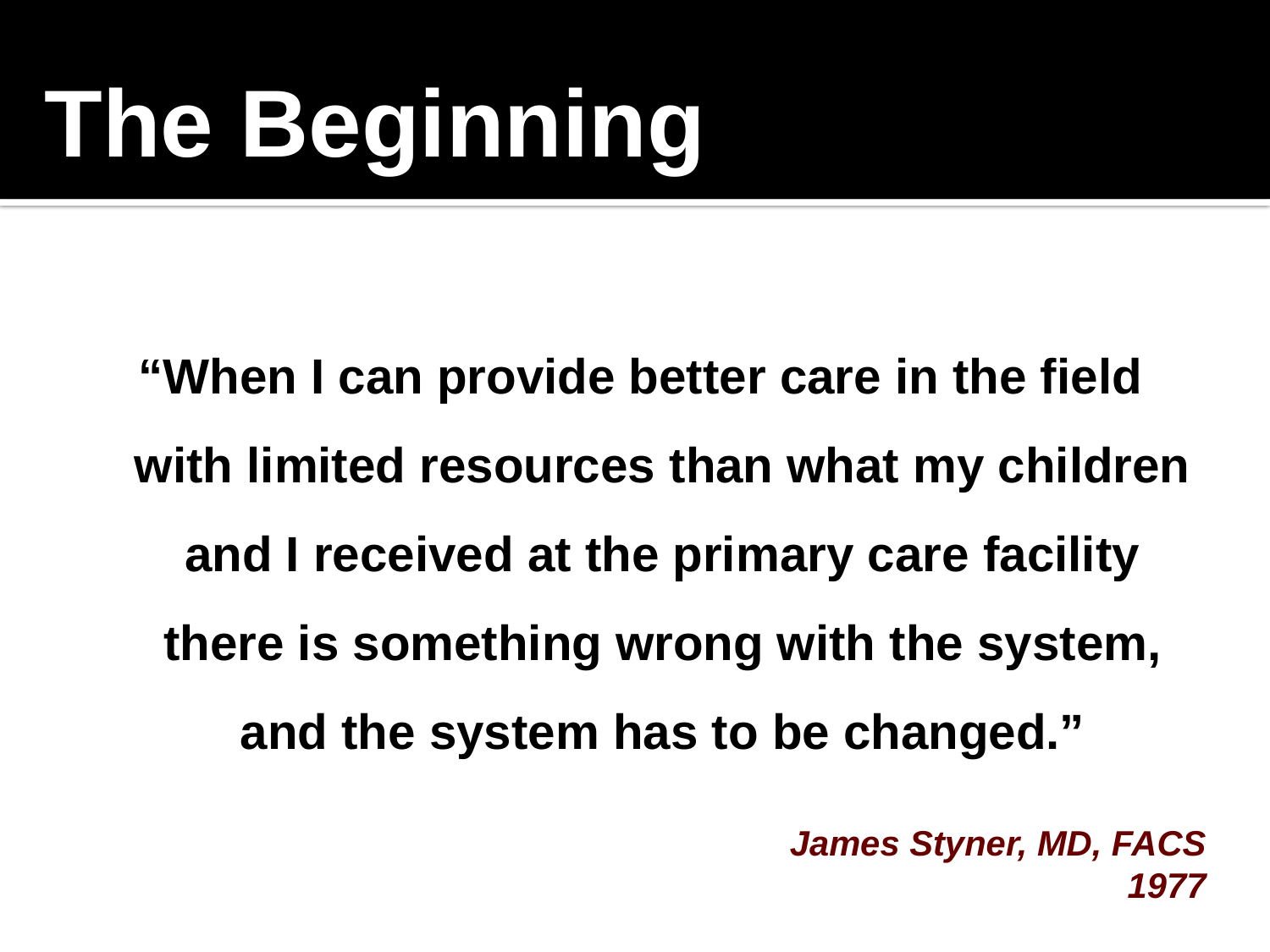

# The Beginning
“When I can provide better care in the field with limited resources than what my children and I received at the primary care facility there is something wrong with the system, and the system has to be changed.”

James Styner, MD, FACS
1977